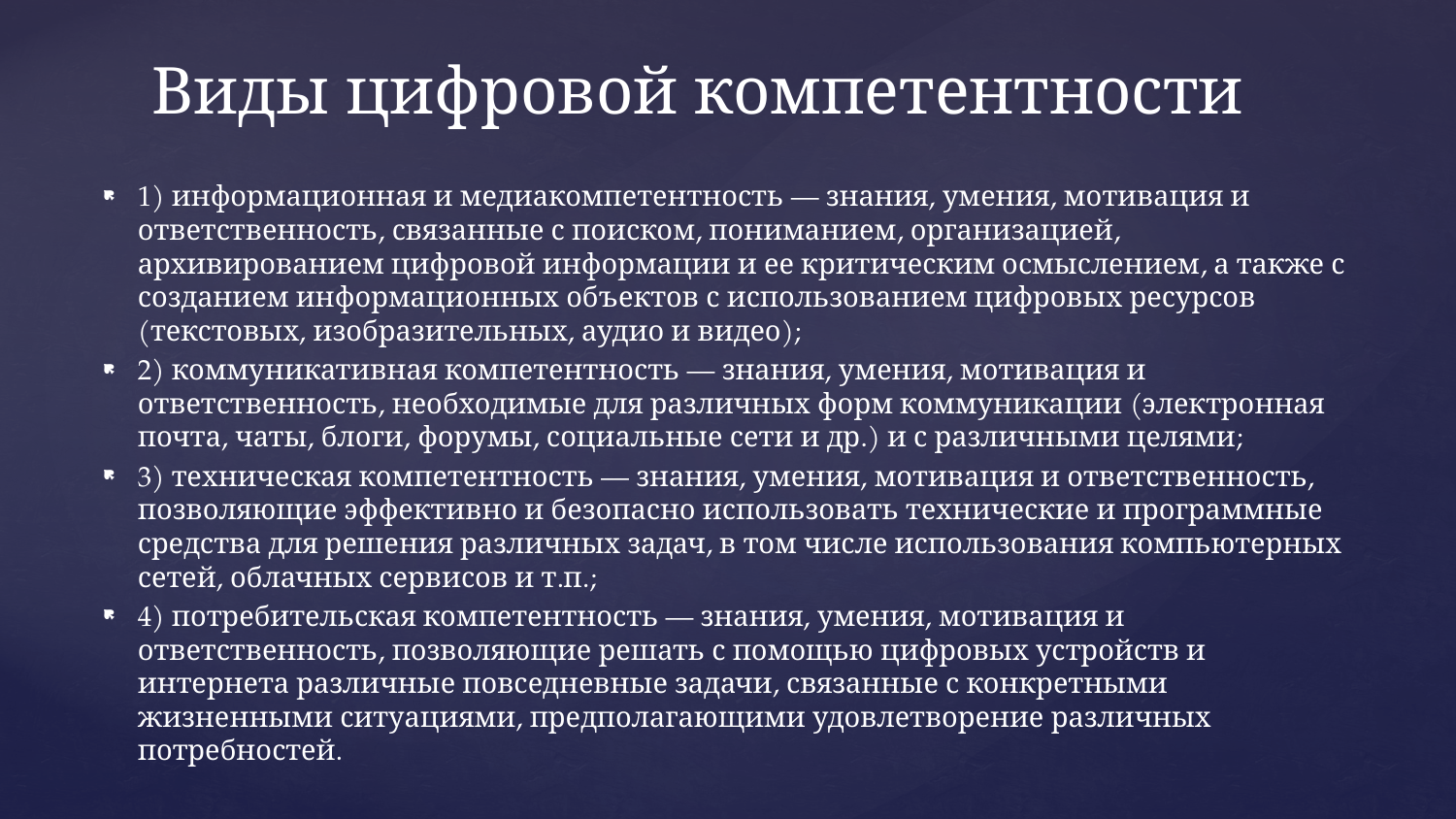

# Виды цифровой компетентности
1) информационная и медиакомпетентность — знания, умения, мотивация и ответственность, связанные с поиском, пониманием, организацией, архивированием цифровой информации и ее критическим осмыслением, а также с созданием информационных объектов с использованием цифровых ресурсов (текстовых, изобразительных, аудио и видео);
2) коммуникативная компетентность — знания, умения, мотивация и ответственность, необходимые для различных форм коммуникации (электронная почта, чаты, блоги, форумы, социальные сети и др.) и с различными целями;
3) техническая компетентность — знания, умения, мотивация и ответственность, позволяющие эффективно и безопасно использовать технические и программные средства для решения различных задач, в том числе использования компьютерных сетей, облачных сервисов и т.п.;
4) потребительская компетентность — знания, умения, мотивация и ответственность, позволяющие решать с помощью цифровых устройств и интернета различные повседневные задачи, связанные с конкретными жизненными ситуациями, предполагающими удовлетворение различных потребностей.